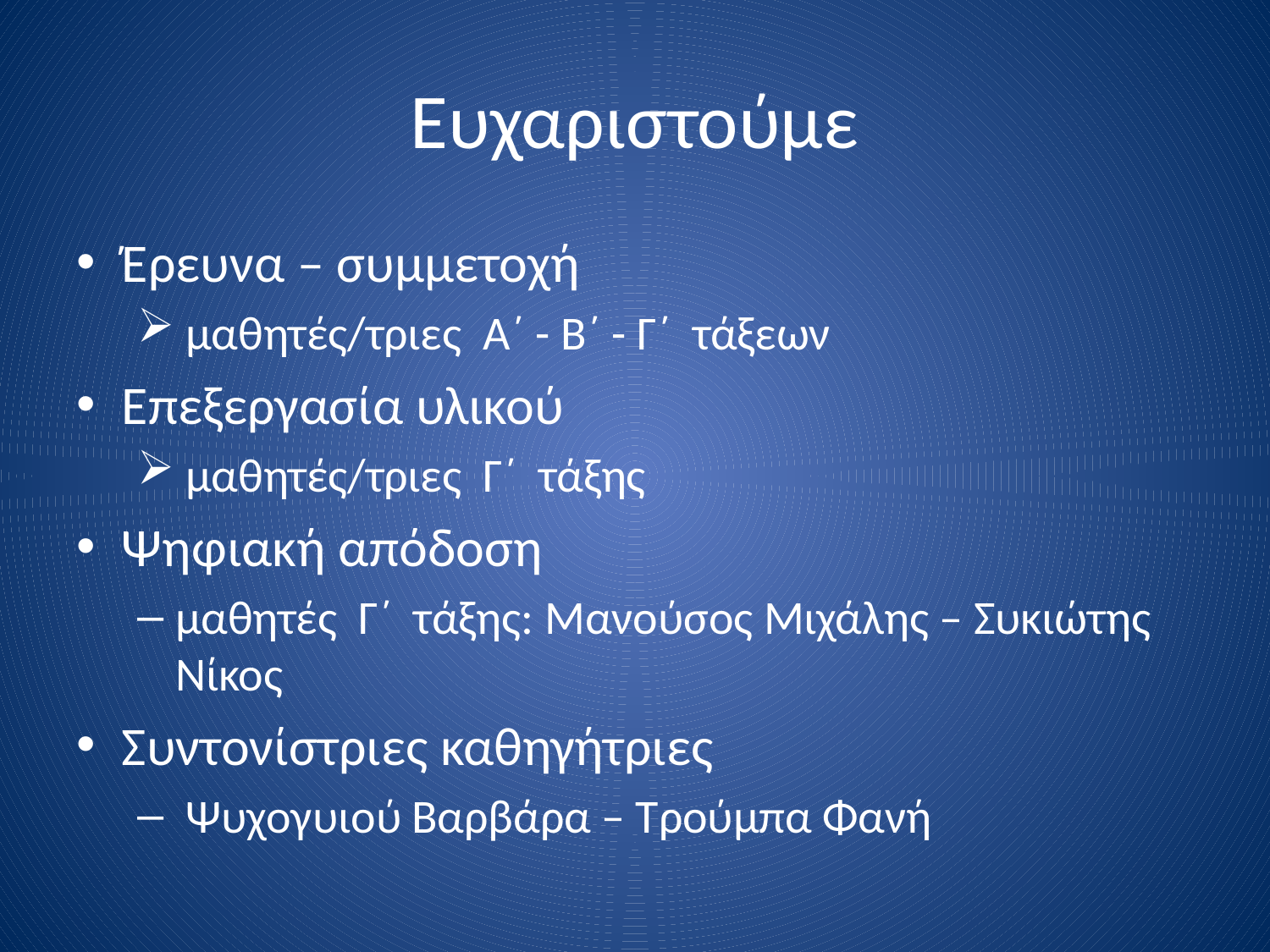

# Ευχαριστούμε
Έρευνα – συμμετοχή
 μαθητές/τριες  Α΄ - Β΄ - Γ΄  τάξεων
Επεξεργασία υλικού
 μαθητές/τριες  Γ΄  τάξης
Ψηφιακή απόδοση
μαθητές  Γ΄  τάξης: Μανούσος Μιχάλης – Συκιώτης Νίκος
Συντονίστριες καθηγήτριες
 Ψυχογυιού Βαρβάρα – Τρούμπα Φανή